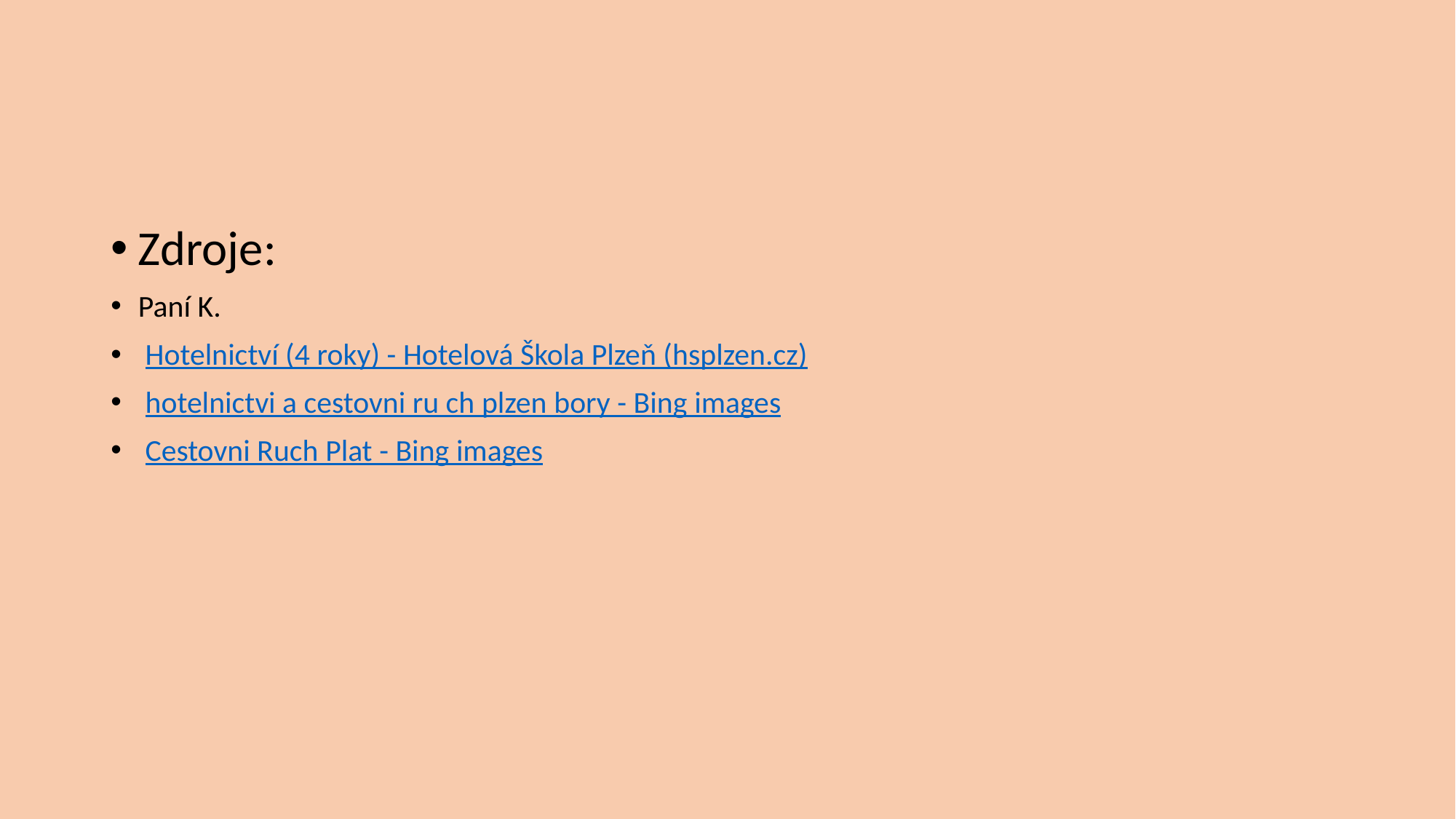

#
Zdroje:
Paní K.
 Hotelnictví (4 roky) - Hotelová Škola Plzeň (hsplzen.cz)
 hotelnictvi a cestovni ru ch plzen bory - Bing images
 Cestovni Ruch Plat - Bing images